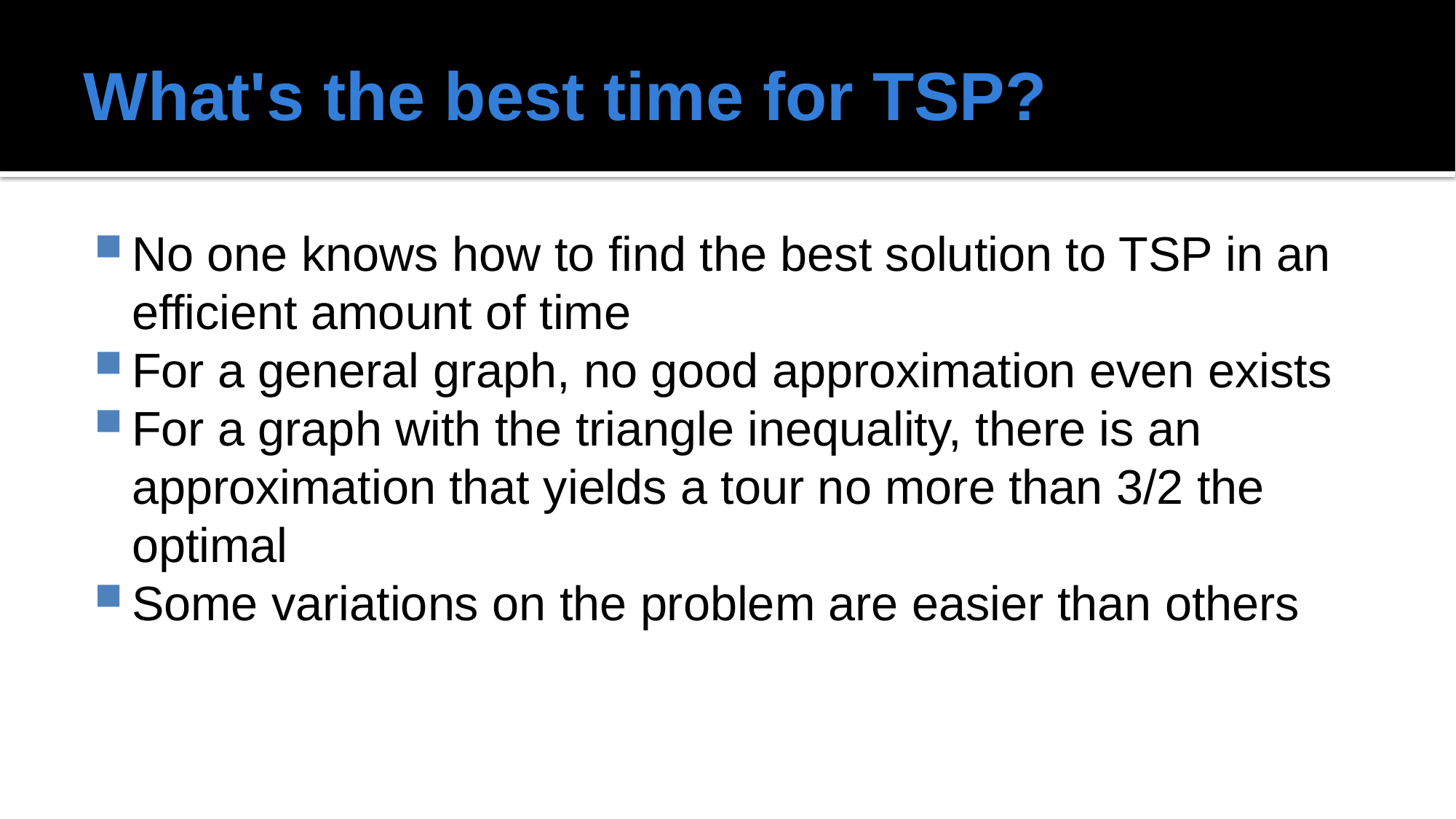

# What's the best time for TSP?
No one knows how to find the best solution to TSP in an efficient amount of time
For a general graph, no good approximation even exists
For a graph with the triangle inequality, there is an approximation that yields a tour no more than 3/2 the optimal
Some variations on the problem are easier than others